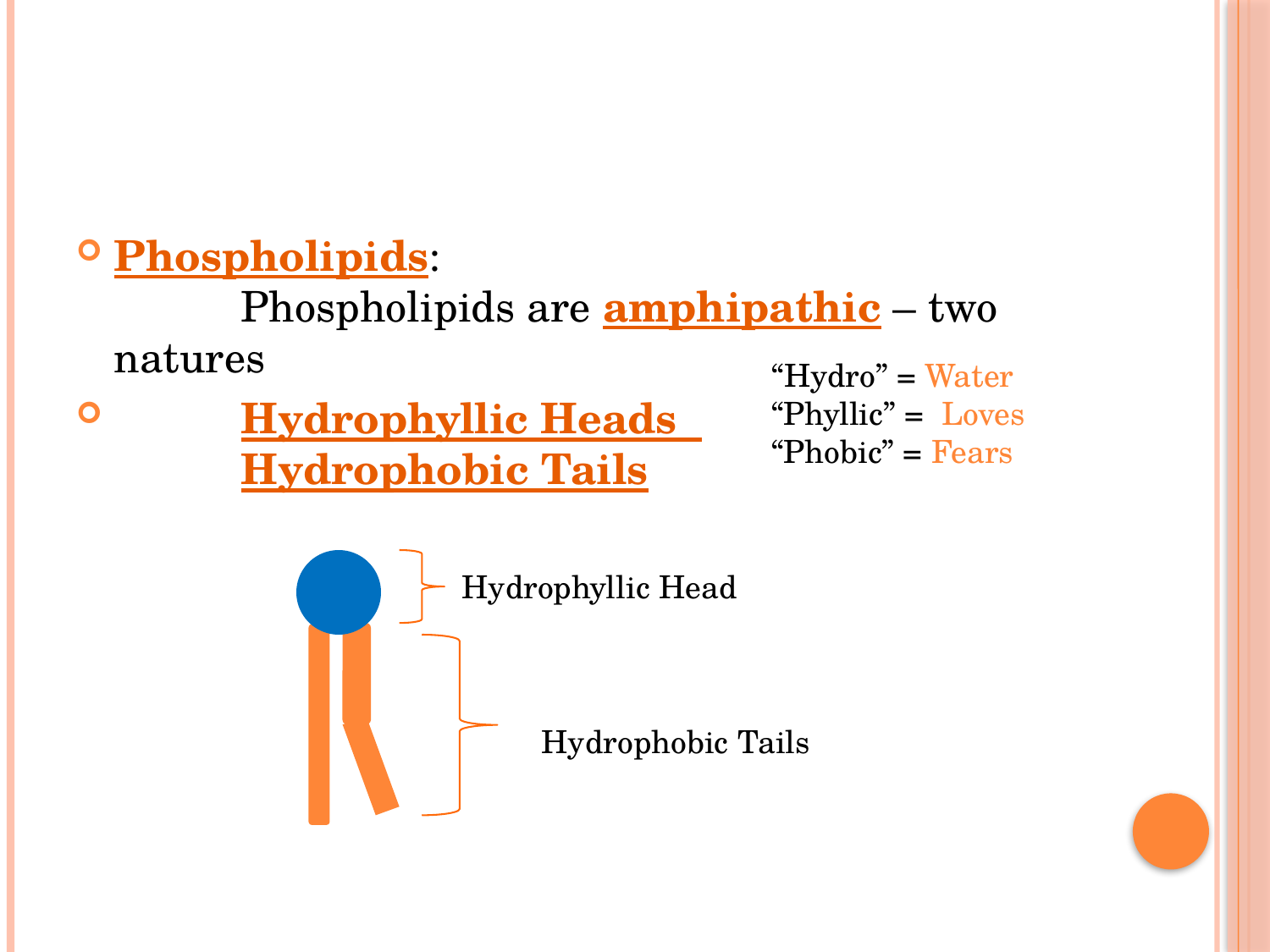

Phospholipids:
	Phospholipids are amphipathic – two natures
	Hydrophyllic Heads
	Hydrophobic Tails

“Hydro” = Water
“Phyllic” =  Loves
“Phobic” = Fears

Hydrophyllic Head

Hydrophobic Tails